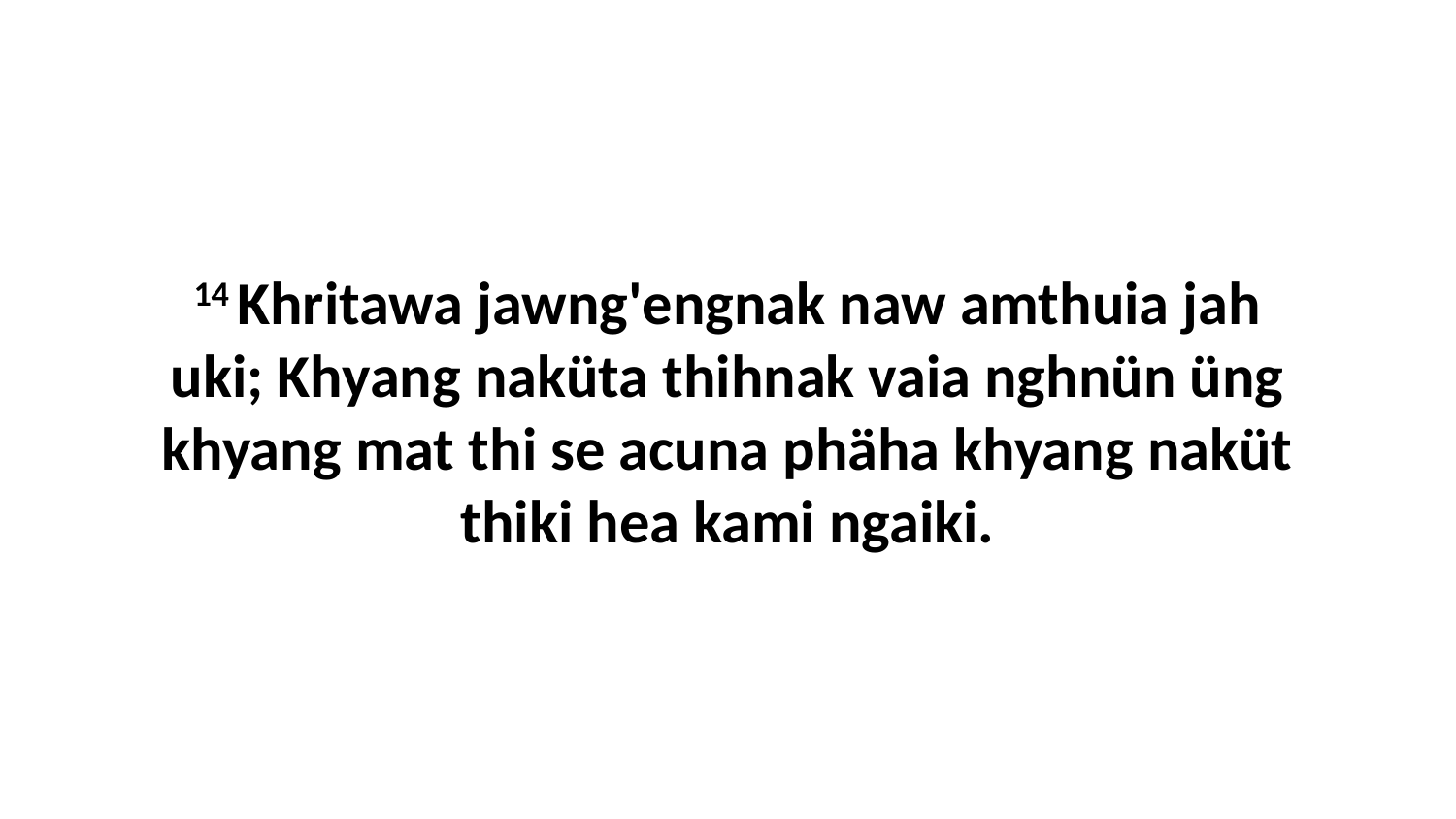

14 Khritawa jawng'engnak naw amthuia jah uki; Khyang naküta thihnak vaia nghnün üng khyang mat thi se acuna phäha khyang naküt thiki hea kami ngaiki.